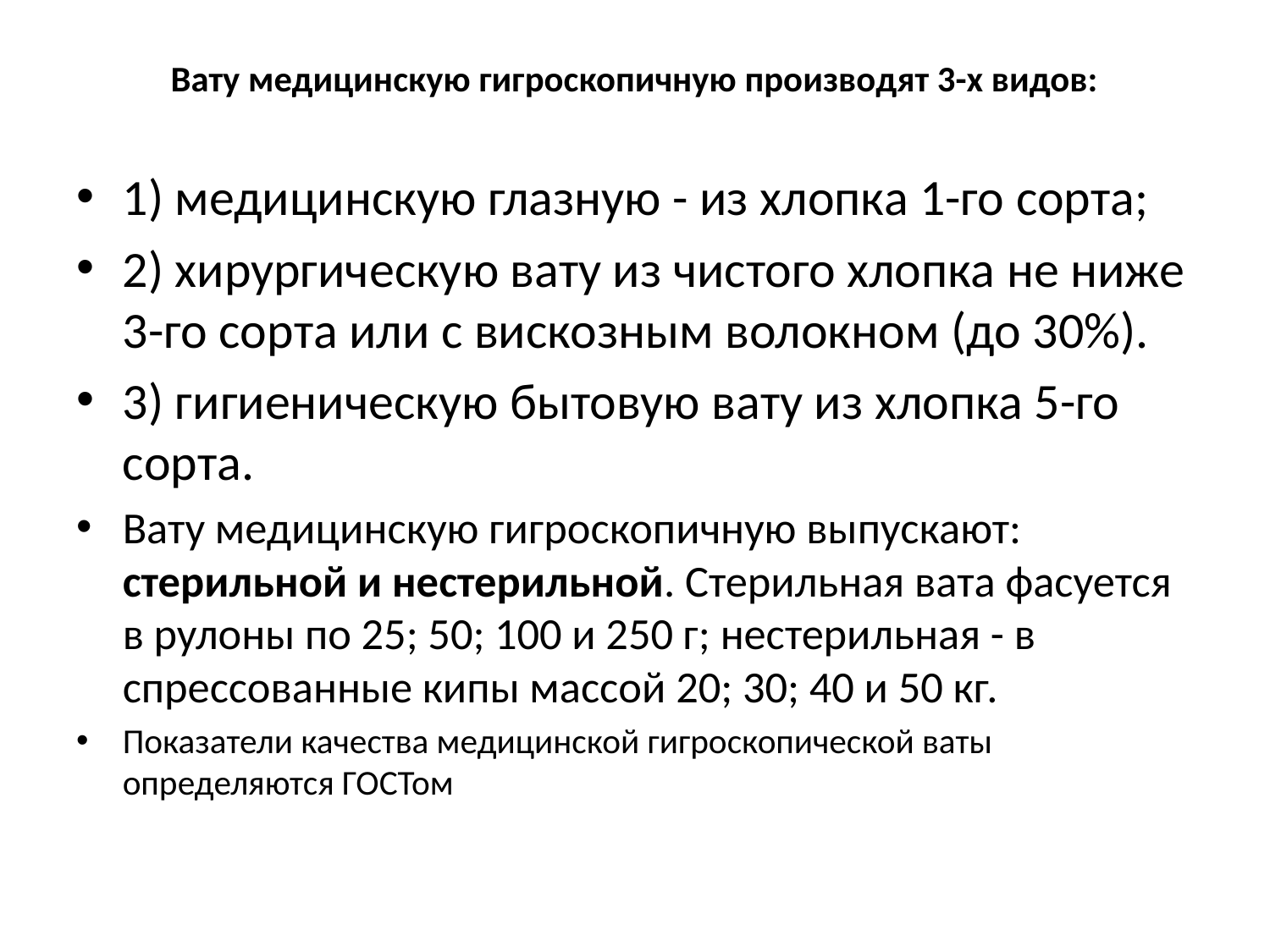

# Вату медицинскую гигроскопичную производят 3-х видов:
1) медицинскую глазную - из хлопка 1-го сорта;
2) хирургическую вату из чистого хлопка не ниже 3-го сорта или с вискозным волокном (до 30%).
3) гигиеническую бытовую вату из хлопка 5-го сорта.
Вату медицинскую гигроскопичную выпускают: стерильной и нестерильной. Стерильная вата фасуется в рулоны по 25; 50; 100 и 250 г; нестерильная - в спрессованные кипы массой 20; 30; 40 и 50 кг.
Показатели качества медицинской гигроскопической ваты определяются ГОСТом